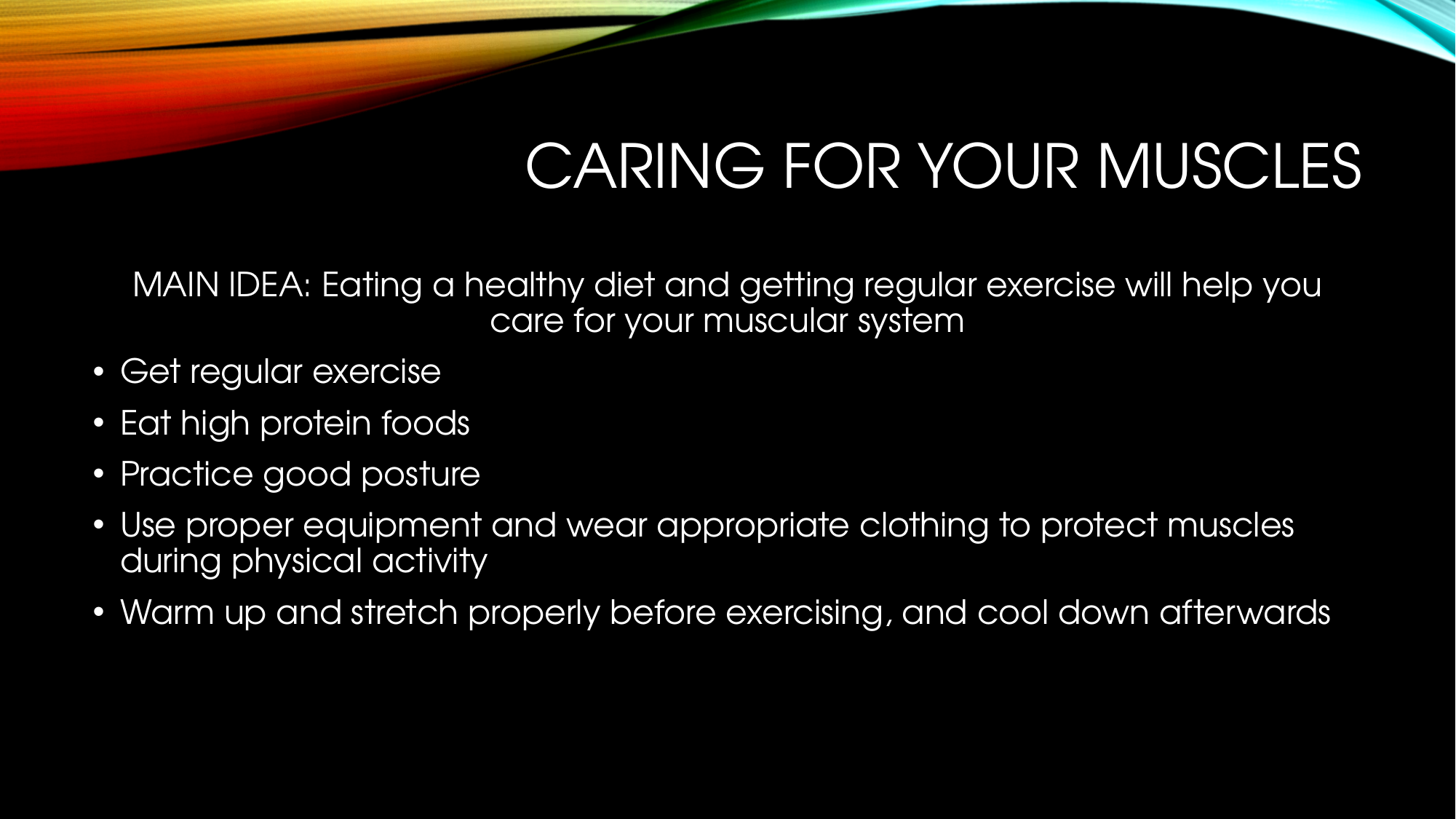

# Caring For Your Muscles
MAIN IDEA: Eating a healthy diet and getting regular exercise will help you care for your muscular system
Get regular exercise
Eat high protein foods
Practice good posture
Use proper equipment and wear appropriate clothing to protect muscles during physical activity
Warm up and stretch properly before exercising, and cool down afterwards